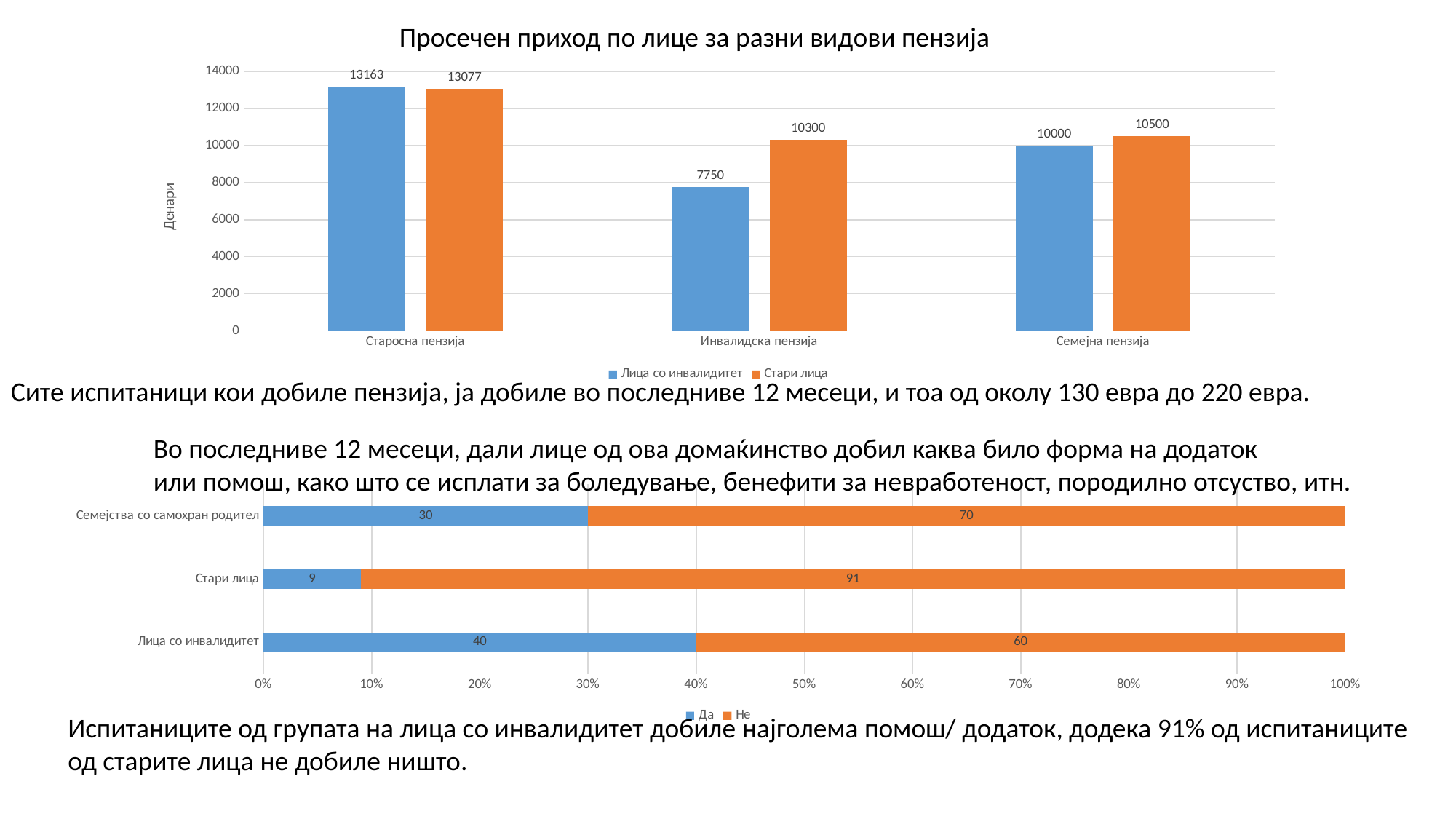

Просечен приход по лице за разни видови пензија

### Chart

| Category | Лица со инвалидитет | Стари лица |
|---|---|---|
| Старосна пензија | 13163.0 | 13077.0 |
| Инвалидска пензија | 7750.0 | 10300.0 |
| Семејна пензија | 10000.0 | 10500.0 |
Сите испитаници кои добиле пензија, ја добиле во последниве 12 месеци, и тоа од околу 130 евра до 220 евра.
Во последниве 12 месеци, дали лице од ова домаќинство добил каква било форма на додаток
или помош, како што се исплати за боледување, бенефити за невработеност, породилно отсуство, итн.

### Chart

| Category | Да | Не |
|---|---|---|
| Лица со инвалидитет | 40.0 | 60.0 |
| Стари лица | 9.0 | 91.0 |
| Семејства со самохран родител | 30.0 | 70.0 |
Испитаниците од групата на лица со инвалидитет добиле најголема помош/ додаток, додека 91% од испитаниците
од старите лица не добиле ништо.